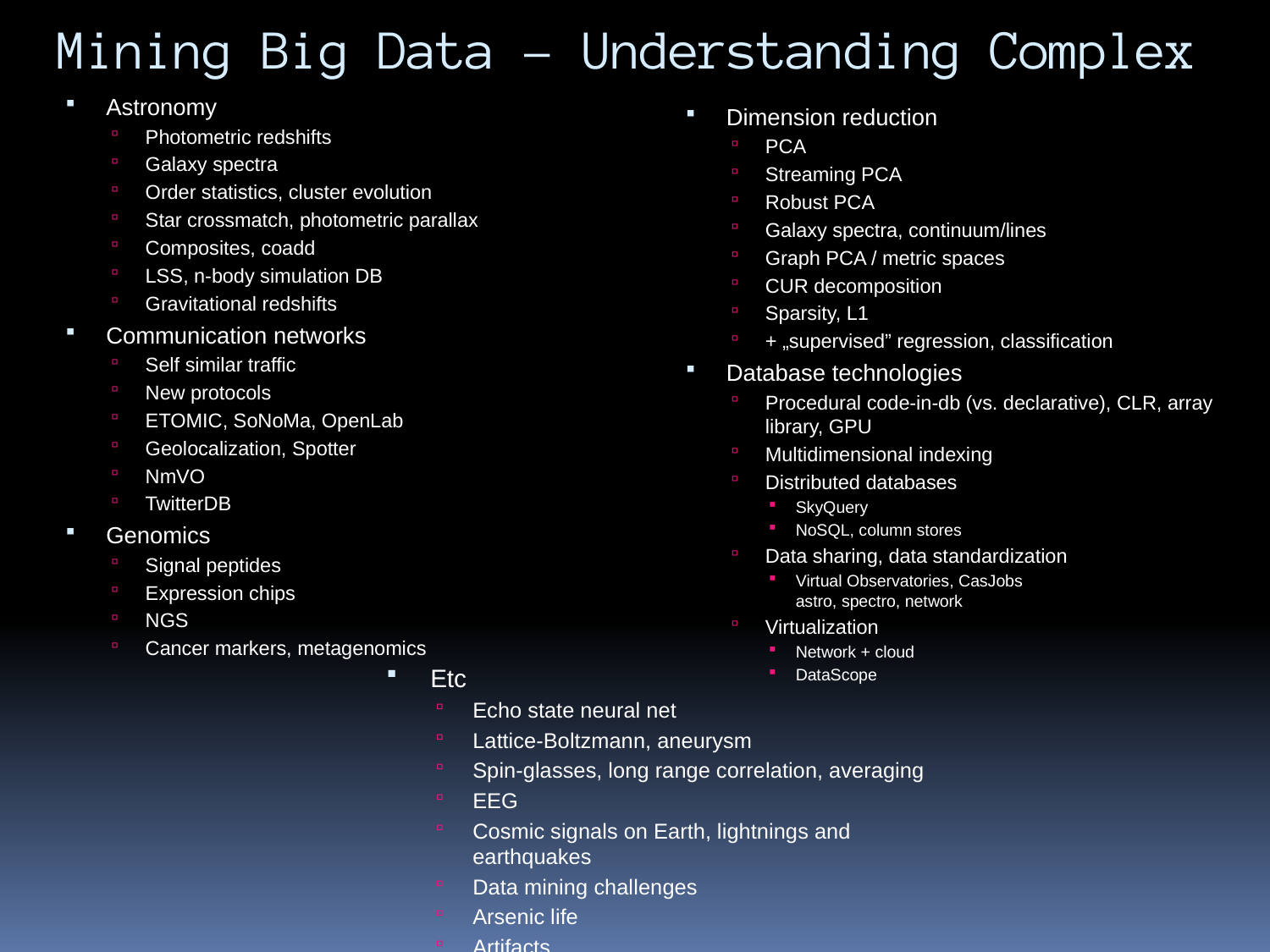

# Mining Big Data – Understanding Complex
Astronomy
Photometric redshifts
Galaxy spectra
Order statistics, cluster evolution
Star crossmatch, photometric parallax
Composites, coadd
LSS, n-body simulation DB
Gravitational redshifts
Communication networks
Self similar traffic
New protocols
ETOMIC, SoNoMa, OpenLab
Geolocalization, Spotter
NmVO
TwitterDB
Genomics
Signal peptides
Expression chips
NGS
Cancer markers, metagenomics

Dimension reduction
PCA
Streaming PCA
Robust PCA
Galaxy spectra, continuum/lines
Graph PCA / metric spaces
CUR decomposition
Sparsity, L1
+ „supervised” regression, classification
Database technologies
Procedural code-in-db (vs. declarative), CLR, array library, GPU
Multidimensional indexing
Distributed databases
SkyQuery
NoSQL, column stores
Data sharing, data standardization
Virtual Observatories, CasJobs
astro, spectro, network
Virtualization
Network + cloud
DataScope
Etc
Echo state neural net
Lattice-Boltzmann, aneurysm
Spin-glasses, long range correlation, averaging
EEG
Cosmic signals on Earth, lightnings and earthquakes
Data mining challenges
Arsenic life
Artifacts